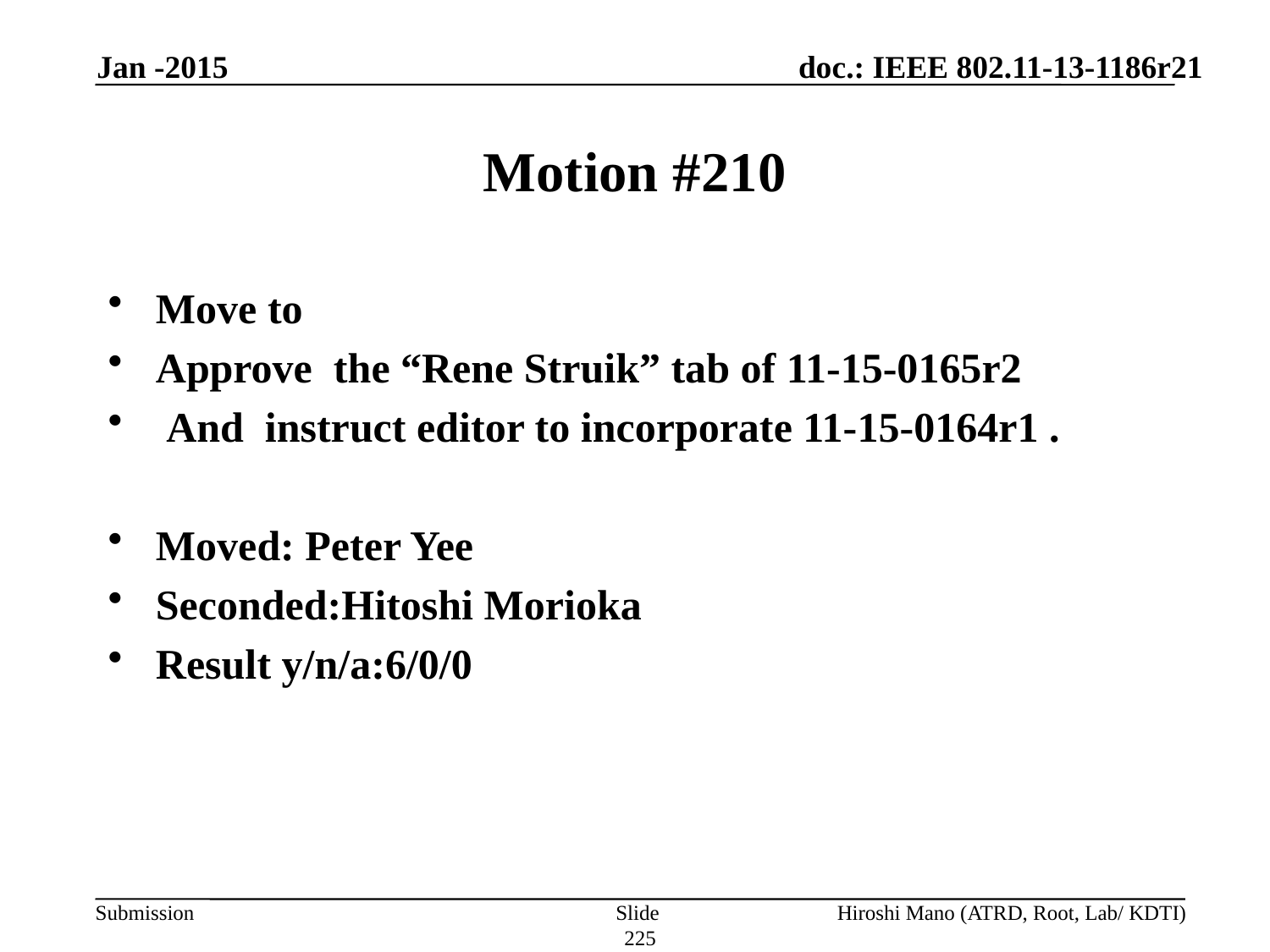

Jan -2015
# Motion #210
Move to
Approve  the “Rene Struik” tab of 11-15-0165r2
 And  instruct editor to incorporate 11-15-0164r1 .

Moved: Peter Yee
Seconded:Hitoshi Morioka
Result y/n/a:6/0/0
Slide 225
Hiroshi Mano (ATRD, Root, Lab/ KDTI)